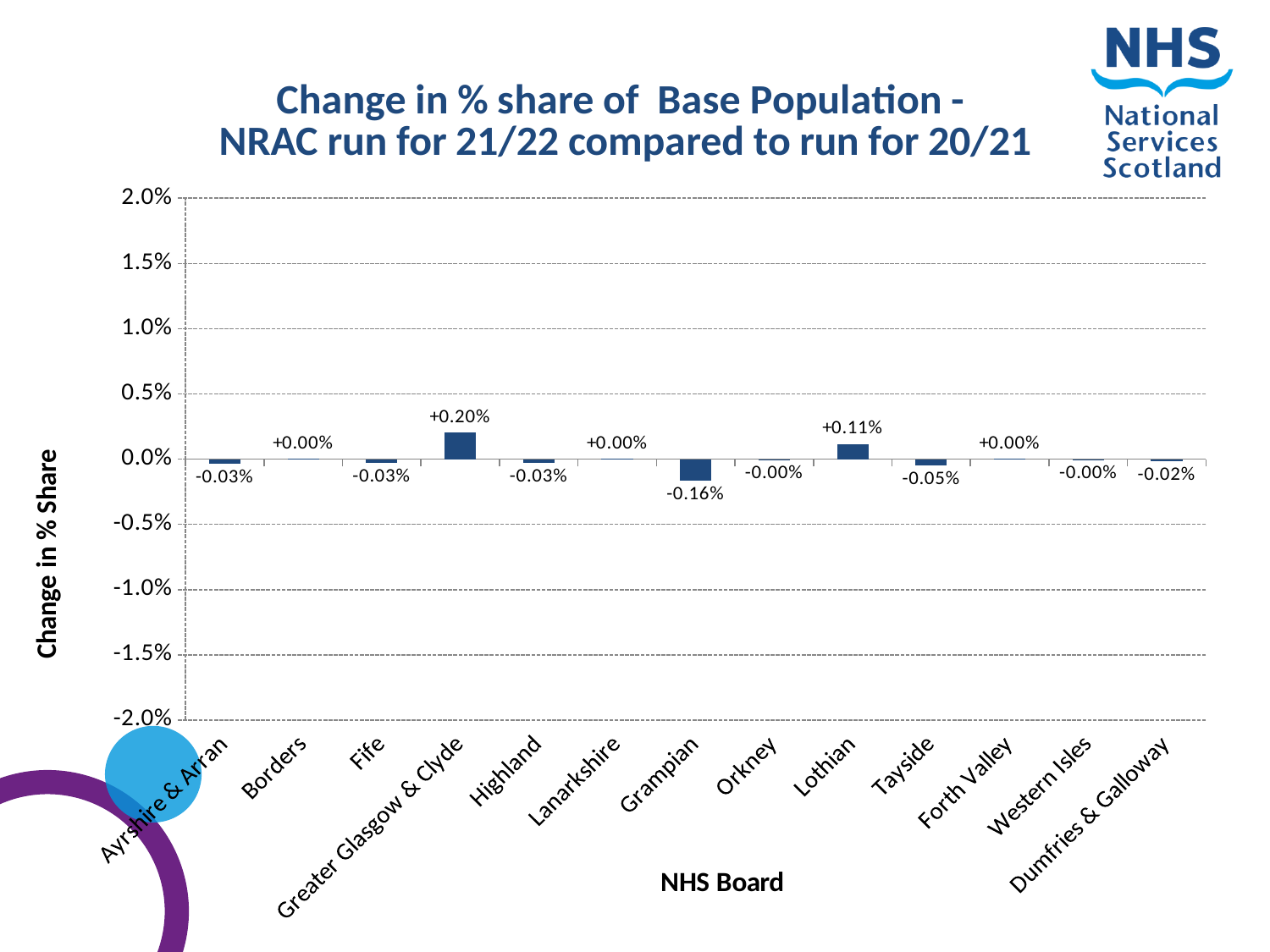

### Chart: Change in % share of  Base Population -
NRAC run for 21/22 compared to run for 20/21

| Category |  |
|---|---|
| Ayrshire & Arran | -0.00033155012529624615 |
| Borders | 1.4539514012042186e-05 |
| Fife | -0.00029402527583947995 |
| Greater Glasgow & Clyde | 0.0020293945042173006 |
| Highland | -0.00027610400723767535 |
| Lanarkshire | 2.1991943235794043e-06 |
| Grampian | -0.0016318109942165143 |
| Orkney | -1.0054548120451597e-05 |
| Lothian | 0.0011404494731399601 |
| Tayside | -0.0004518693390418032 |
| Forth Valley | 2.2403309504814893e-05 |
| Western Isles | -6.049155559316457e-06 |
| Dumfries & Galloway | -0.00015893265579033922 |